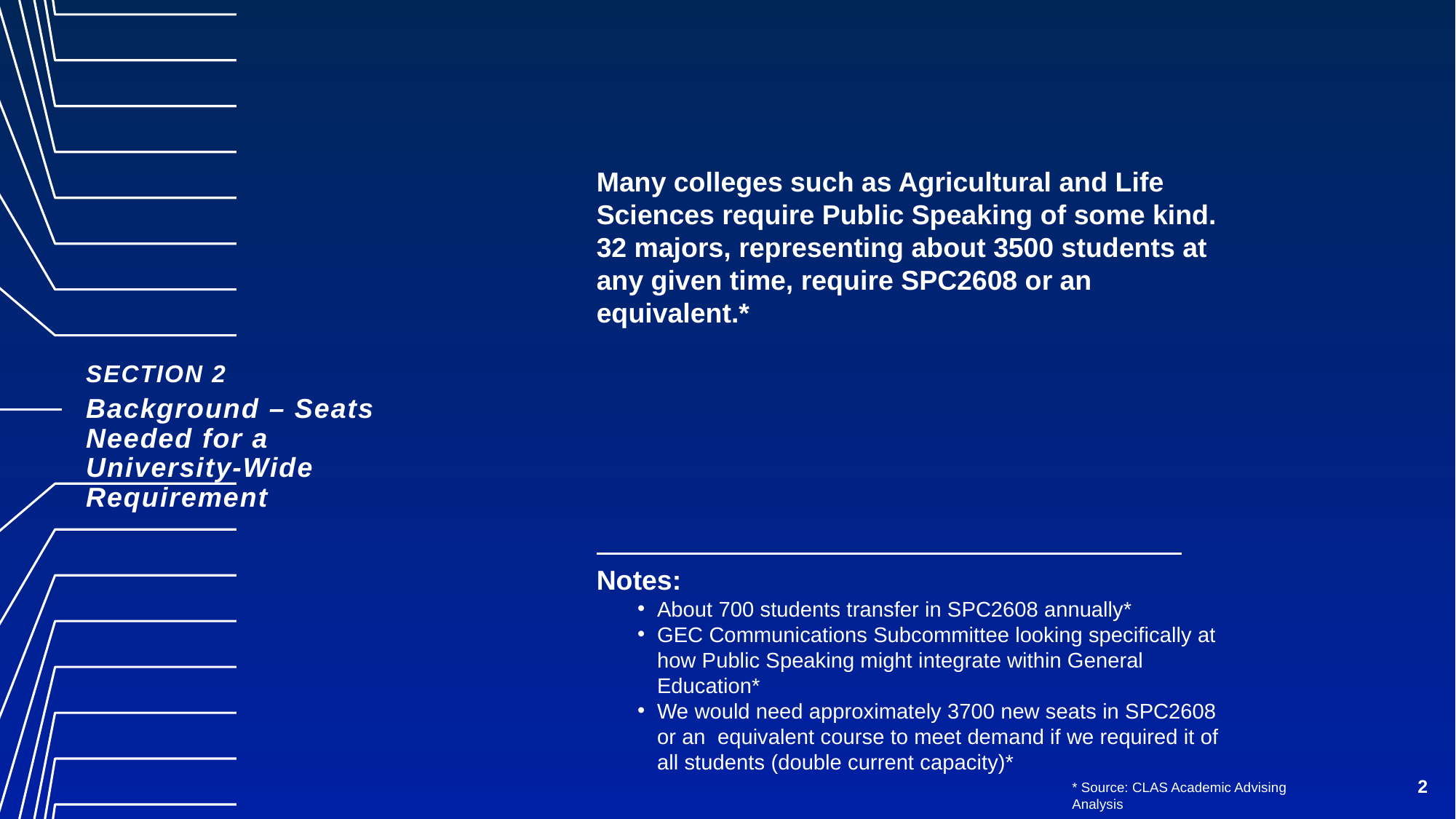

Many colleges such as Agricultural and Life Sciences require Public Speaking of some kind.  32 majors, representing about 3500 students at any given time, require SPC2608 or an equivalent.*
SECTION 2
# Background – Seats Needed for a University-Wide Requirement
Notes:
About 700 students transfer in SPC2608 annually*
GEC Communications Subcommittee looking specifically at how Public Speaking might integrate within General Education*
We would need approximately 3700 new seats in SPC2608 or an  equivalent course to meet demand if we required it of all students (double current capacity)*

* Source: CLAS Academic Advising Analysis